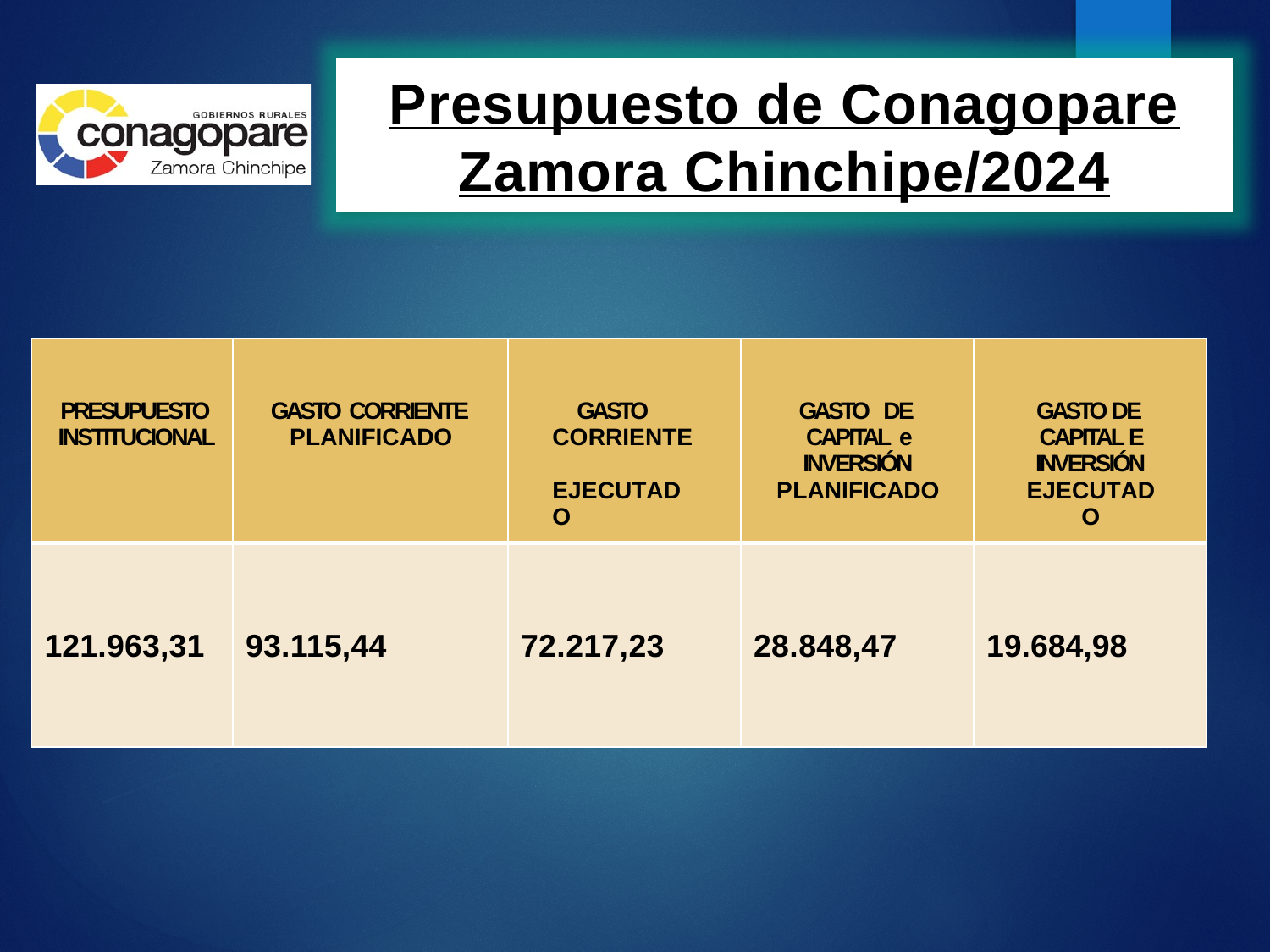

Presupuesto de Conagopare Zamora Chinchipe/2024

| PRESUPUESTO INSTITUCIONAL | GASTO CORRIENTE PLANIFICADO | GASTO CORRIENTE EJECUTADO | GASTO DE CAPITAL e INVERSIÓN PLANIFICADO | GASTO DE CAPITAL E INVERSIÓN EJECUTADO |
| --- | --- | --- | --- | --- |
| 121.963,31 | 93.115,44 | 72.217,23 | 28.848,47 | 19.684,98 |